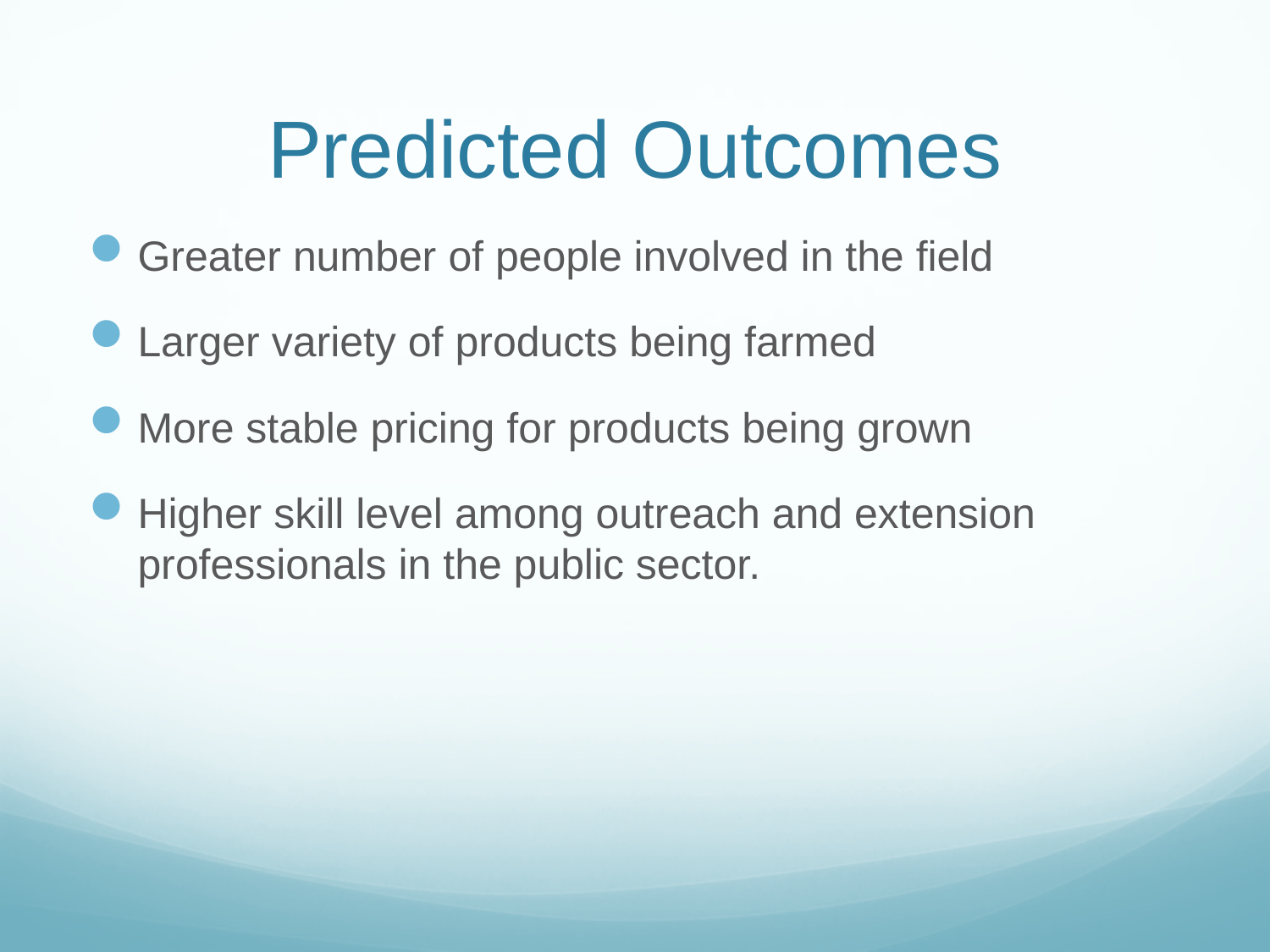

# Predicted Outcomes
Greater number of people involved in the field
Larger variety of products being farmed
More stable pricing for products being grown
Higher skill level among outreach and extension professionals in the public sector.